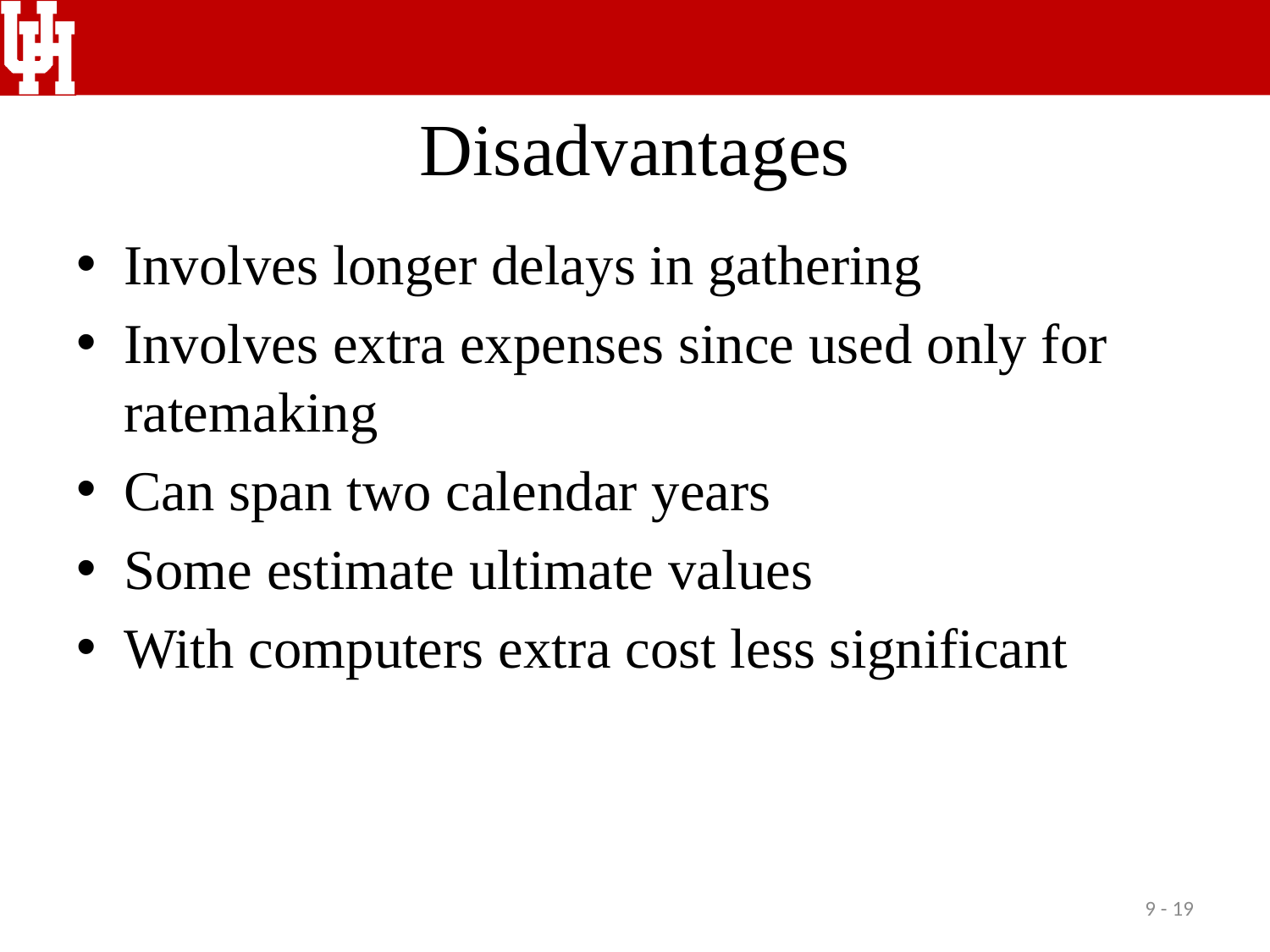

# Disadvantages
Involves longer delays in gathering
Involves extra expenses since used only for ratemaking
Can span two calendar years
Some estimate ultimate values
With computers extra cost less significant

9 - 19